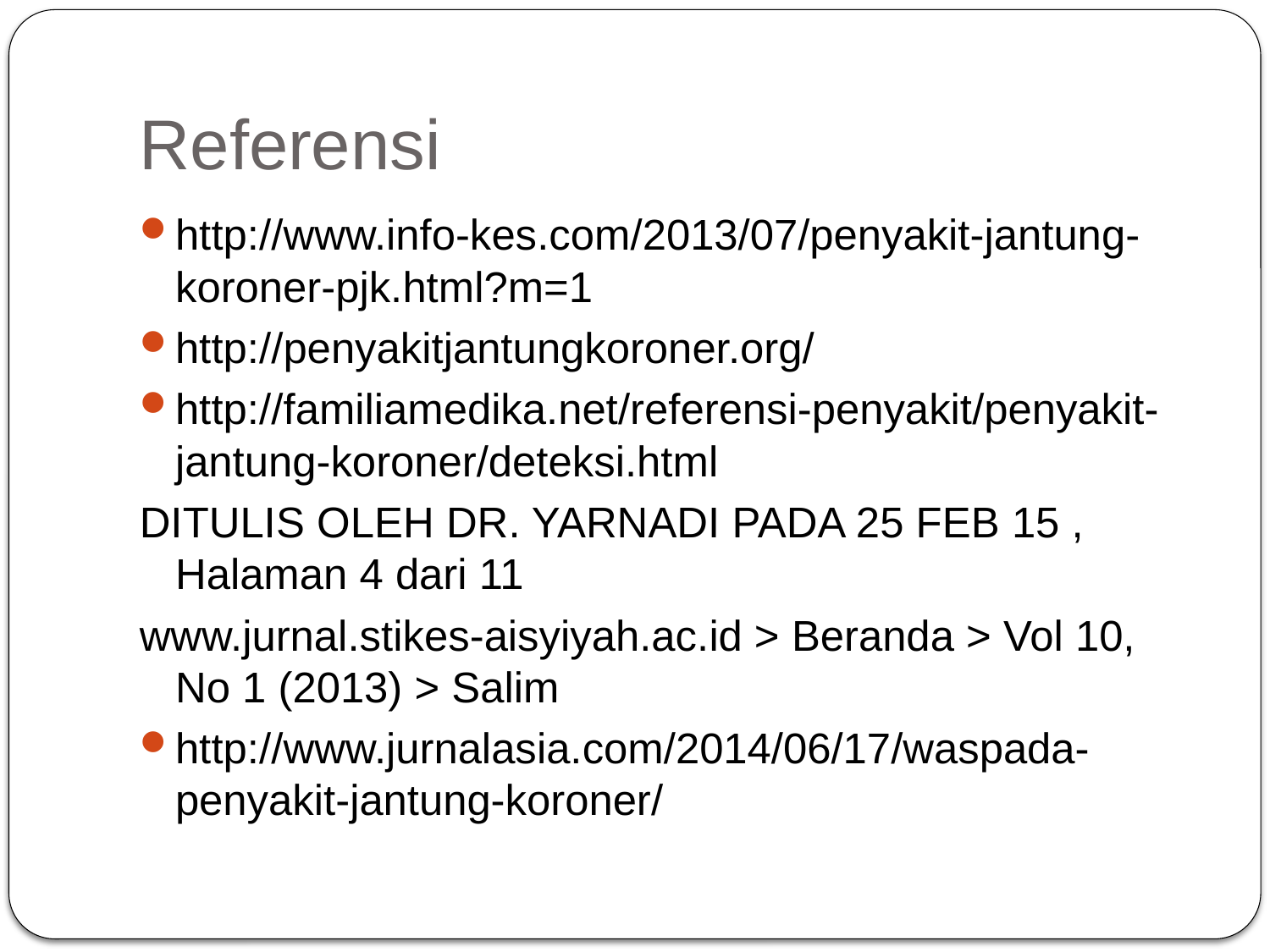

# Referensi
http://www.info-kes.com/2013/07/penyakit-jantung-koroner-pjk.html?m=1
http://penyakitjantungkoroner.org/
http://familiamedika.net/referensi-penyakit/penyakit-jantung-koroner/deteksi.html
DITULIS OLEH DR. YARNADI PADA 25 FEB 15 , Halaman 4 dari 11
www.jurnal.stikes-aisyiyah.ac.id > Beranda > Vol 10, No 1 (2013) > Salim
http://www.jurnalasia.com/2014/06/17/waspada-penyakit-jantung-koroner/